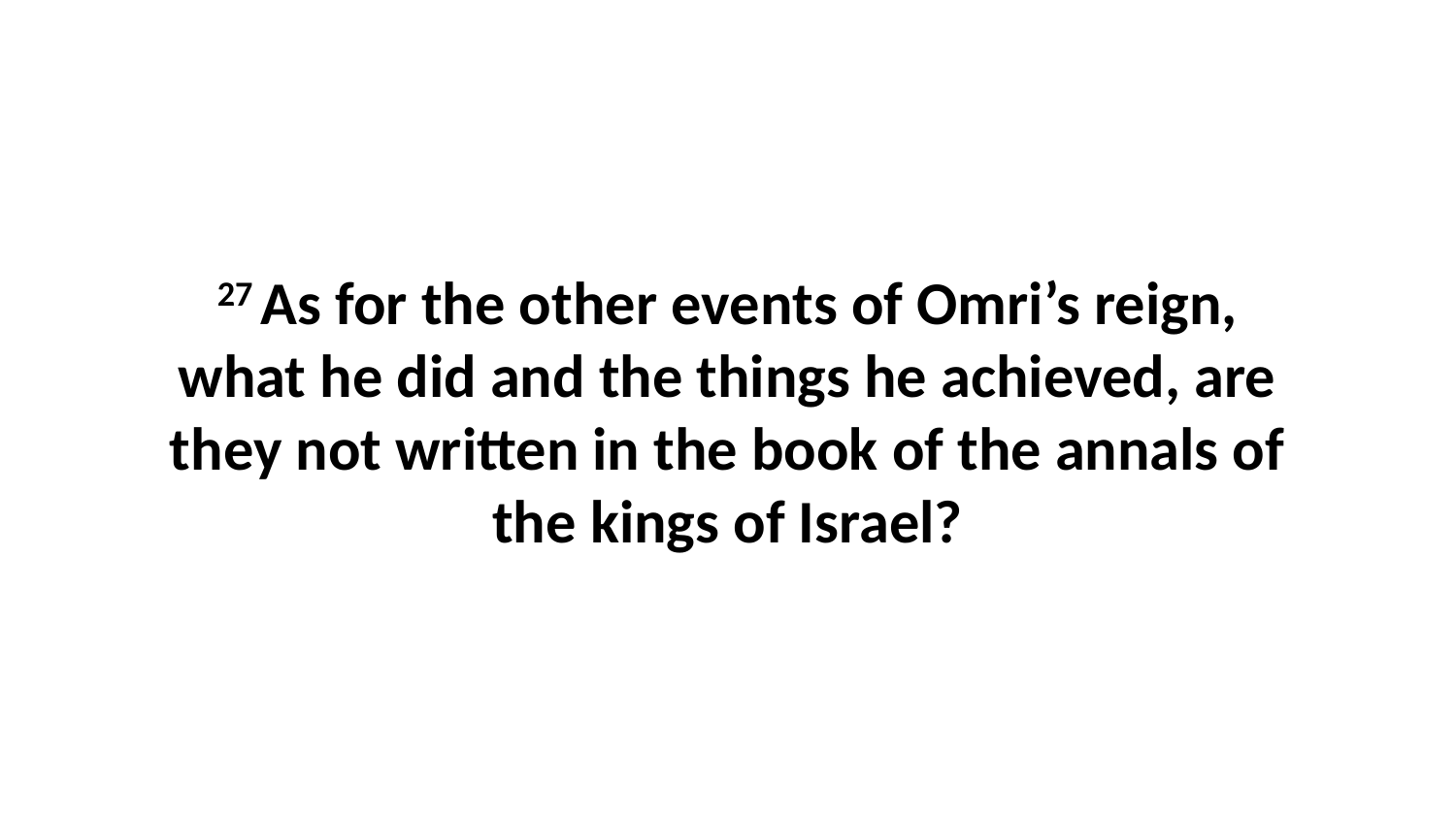

27 As for the other events of Omri’s reign, what he did and the things he achieved, are they not written in the book of the annals of the kings of Israel?